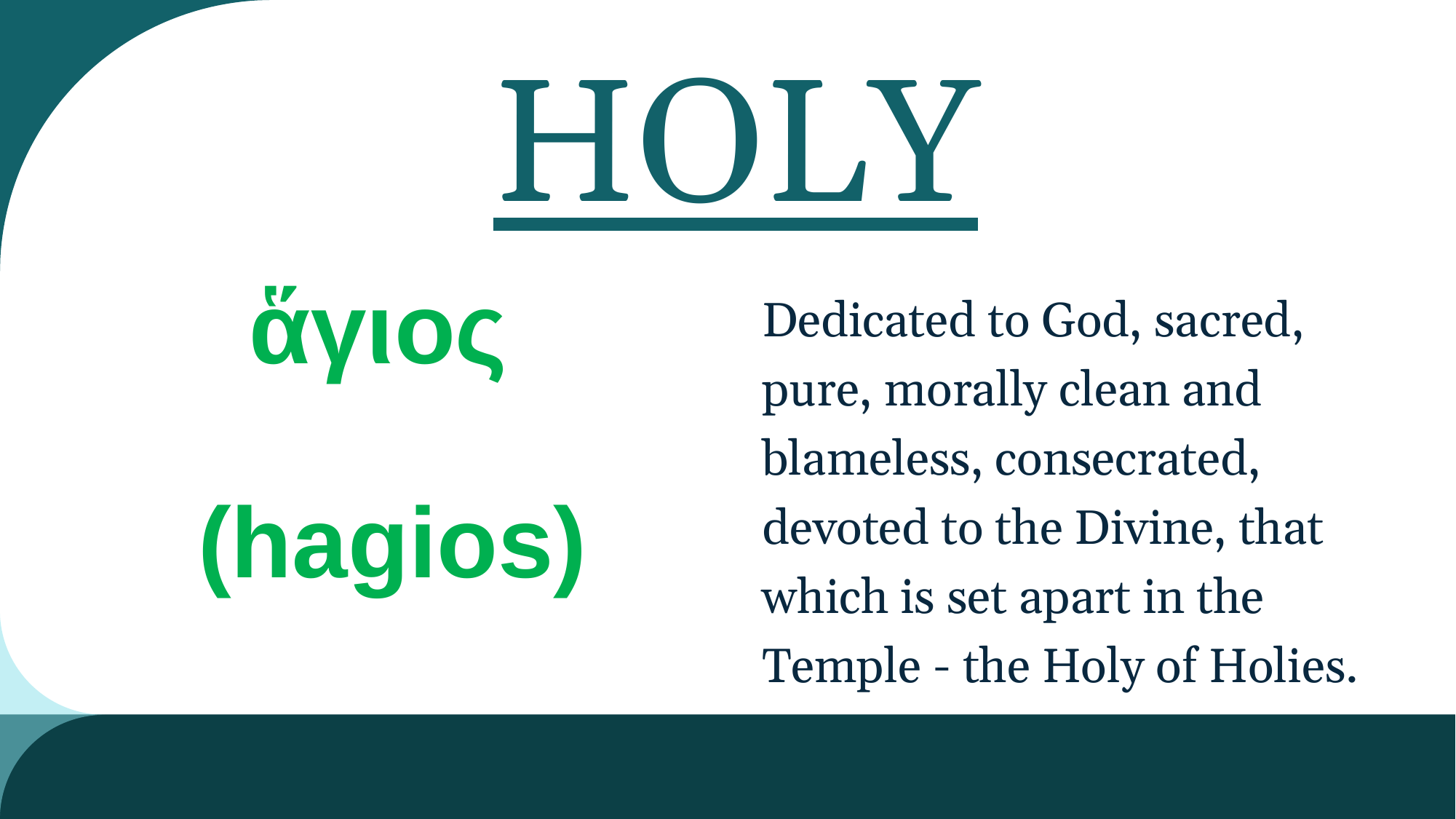

# HOLY
ἅγιος

(hagios)
Dedicated to God, sacred, pure, morally clean and blameless, consecrated, devoted to the Divine, that which is set apart in the Temple - the Holy of Holies.